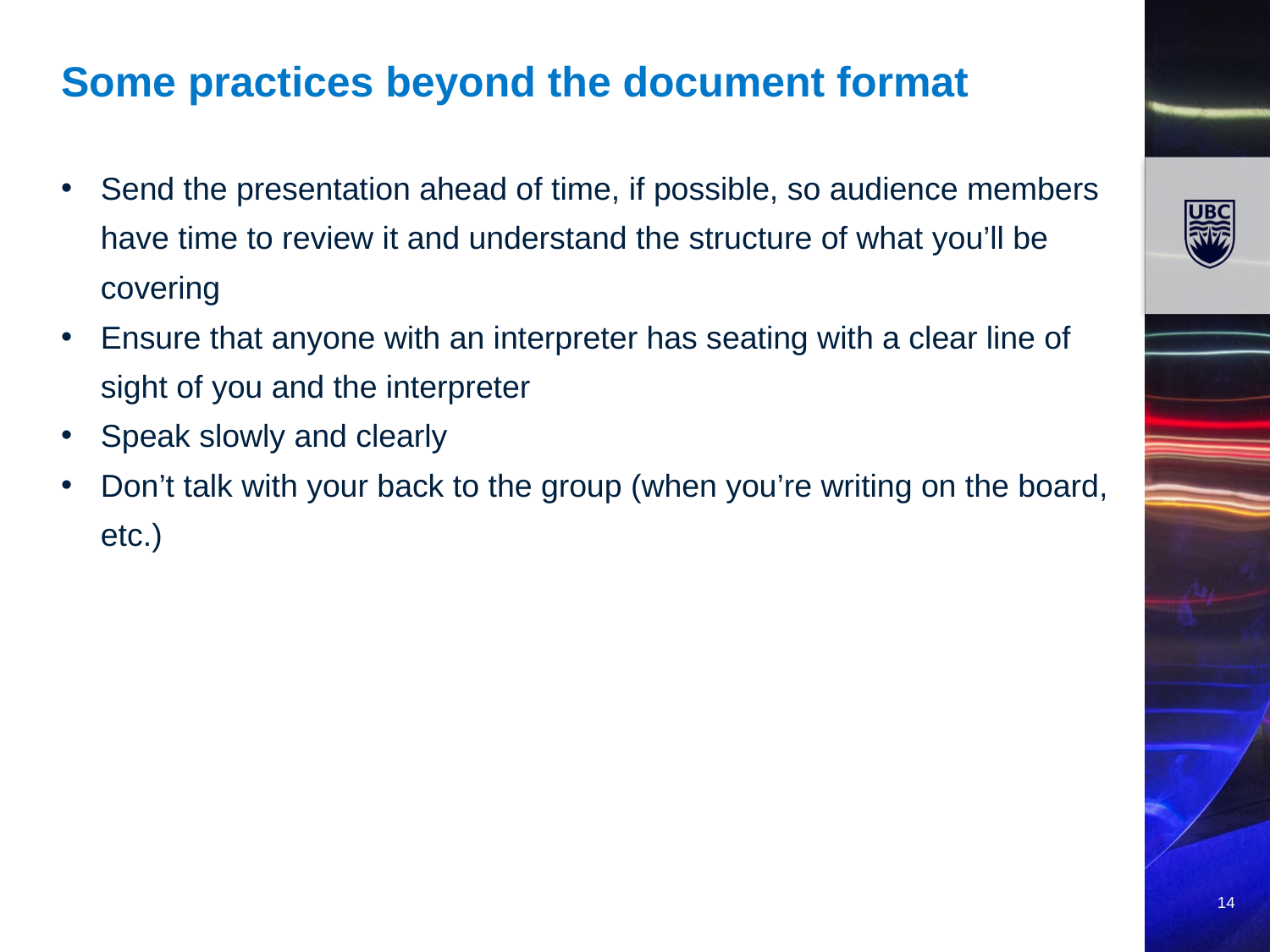

# Some practices beyond the document format
Send the presentation ahead of time, if possible, so audience members have time to review it and understand the structure of what you’ll be covering
Ensure that anyone with an interpreter has seating with a clear line of sight of you and the interpreter
Speak slowly and clearly
Don’t talk with your back to the group (when you’re writing on the board, etc.)